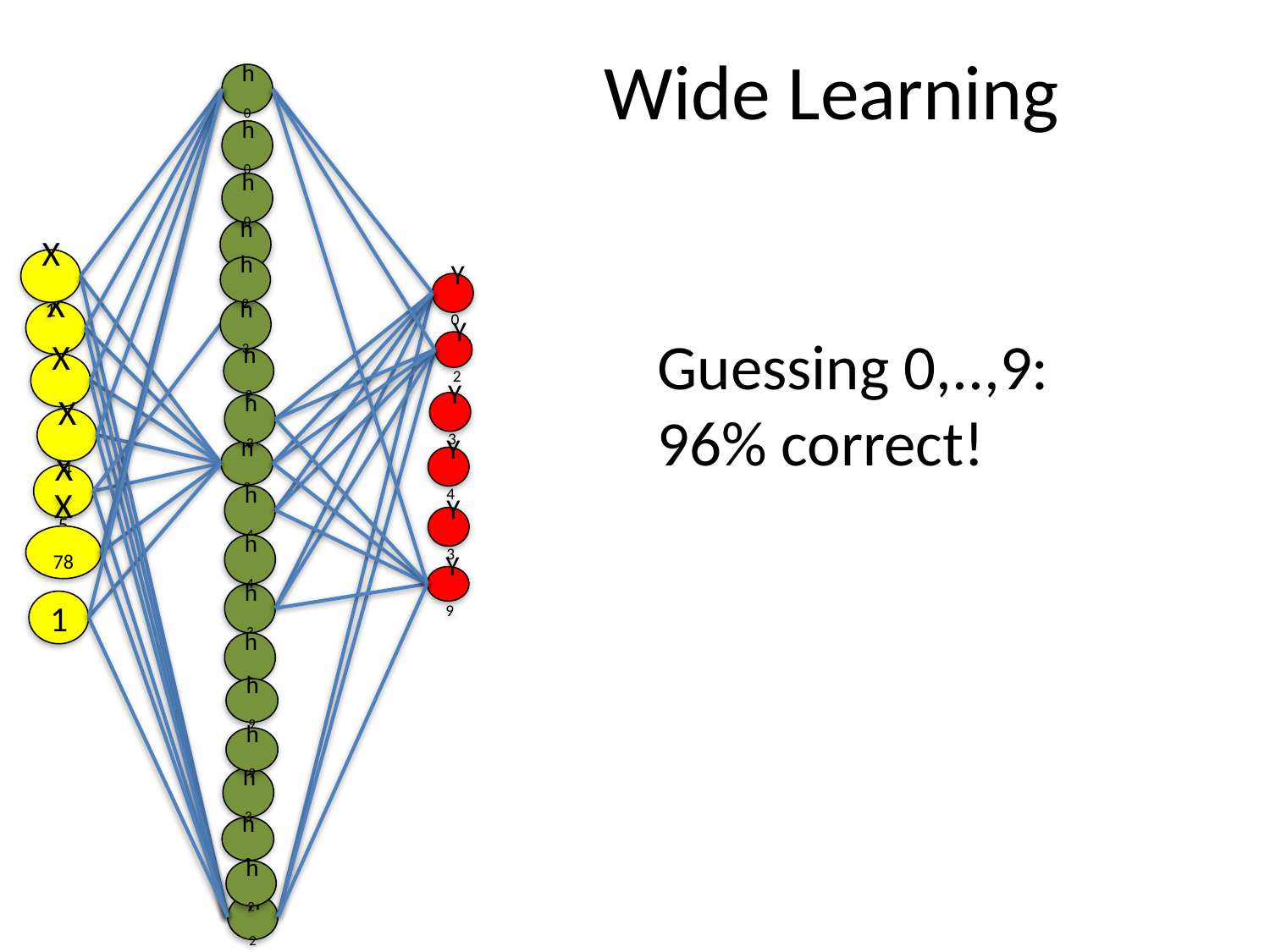

# Wide Learning
h0
h0
h0
h0
X1
h2
Y0
h3
X2
Guessing 0,..,9:
96% correct!
Y2
h2
X3
Y3
h3
X4
h9
Y4
X5
h4
Y3
X784
h4
Y9
h3
1
h3
h9
h9
h3
h9
h2
h2